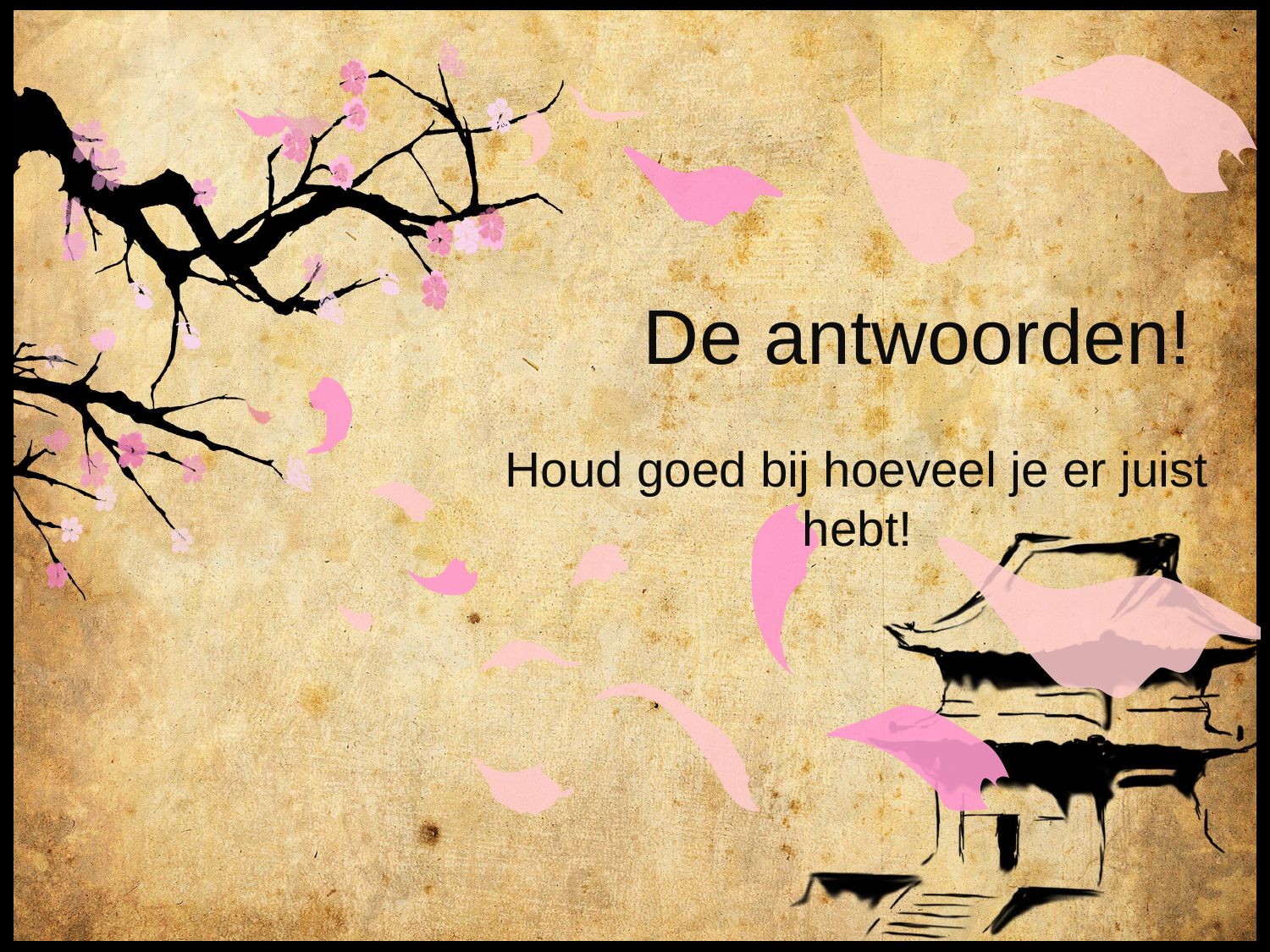

# De antwoorden!
Houd goed bij hoeveel je er juist hebt!